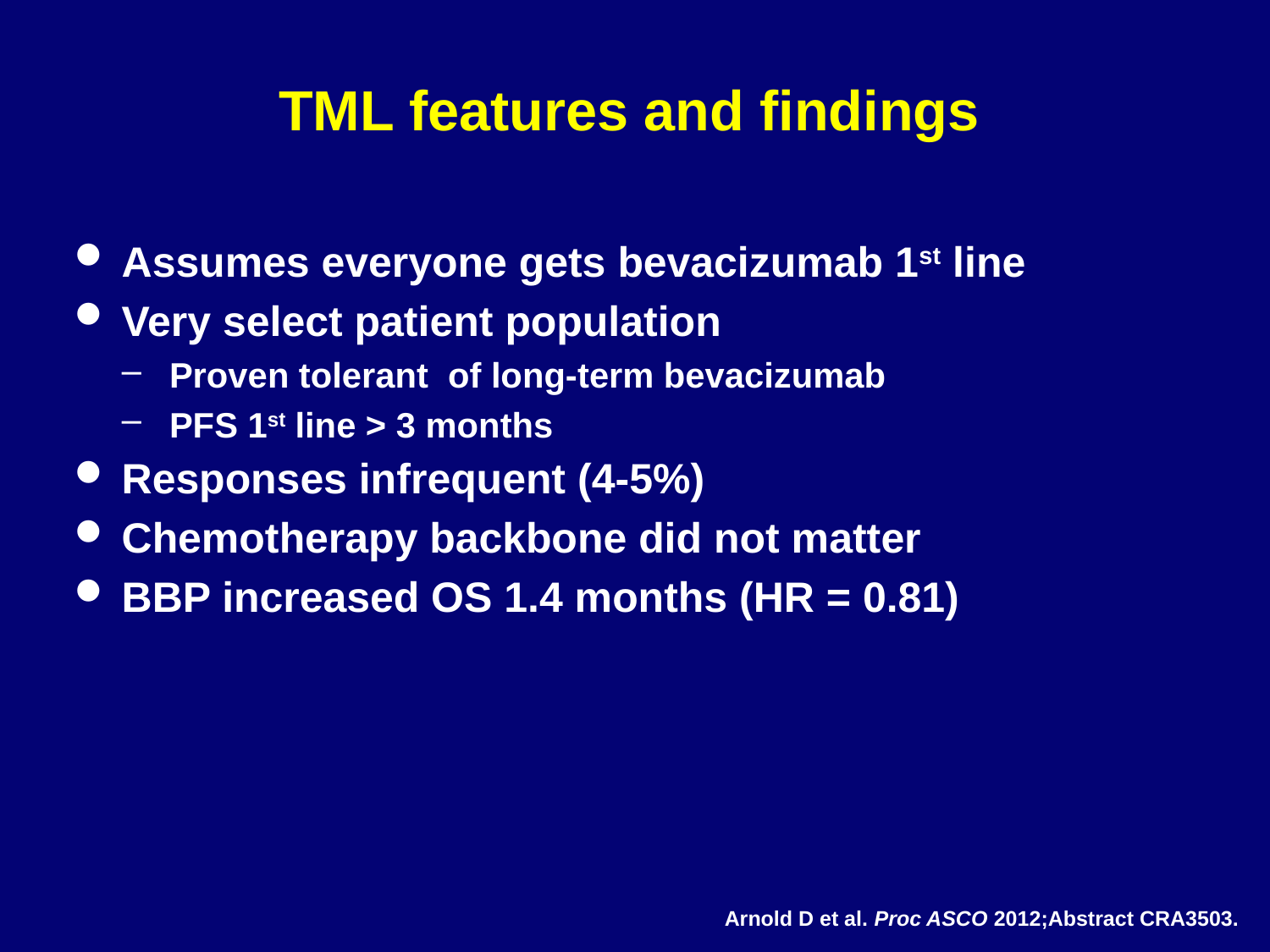

# TML features and findings
Assumes everyone gets bevacizumab 1st line
Very select patient population
Proven tolerant  of long-term bevacizumab
PFS 1st line > 3 months
Responses infrequent (4-5%)
Chemotherapy backbone did not matter
BBP increased OS 1.4 months (HR = 0.81)
Arnold D et al. Proc ASCO 2012;Abstract CRA3503.